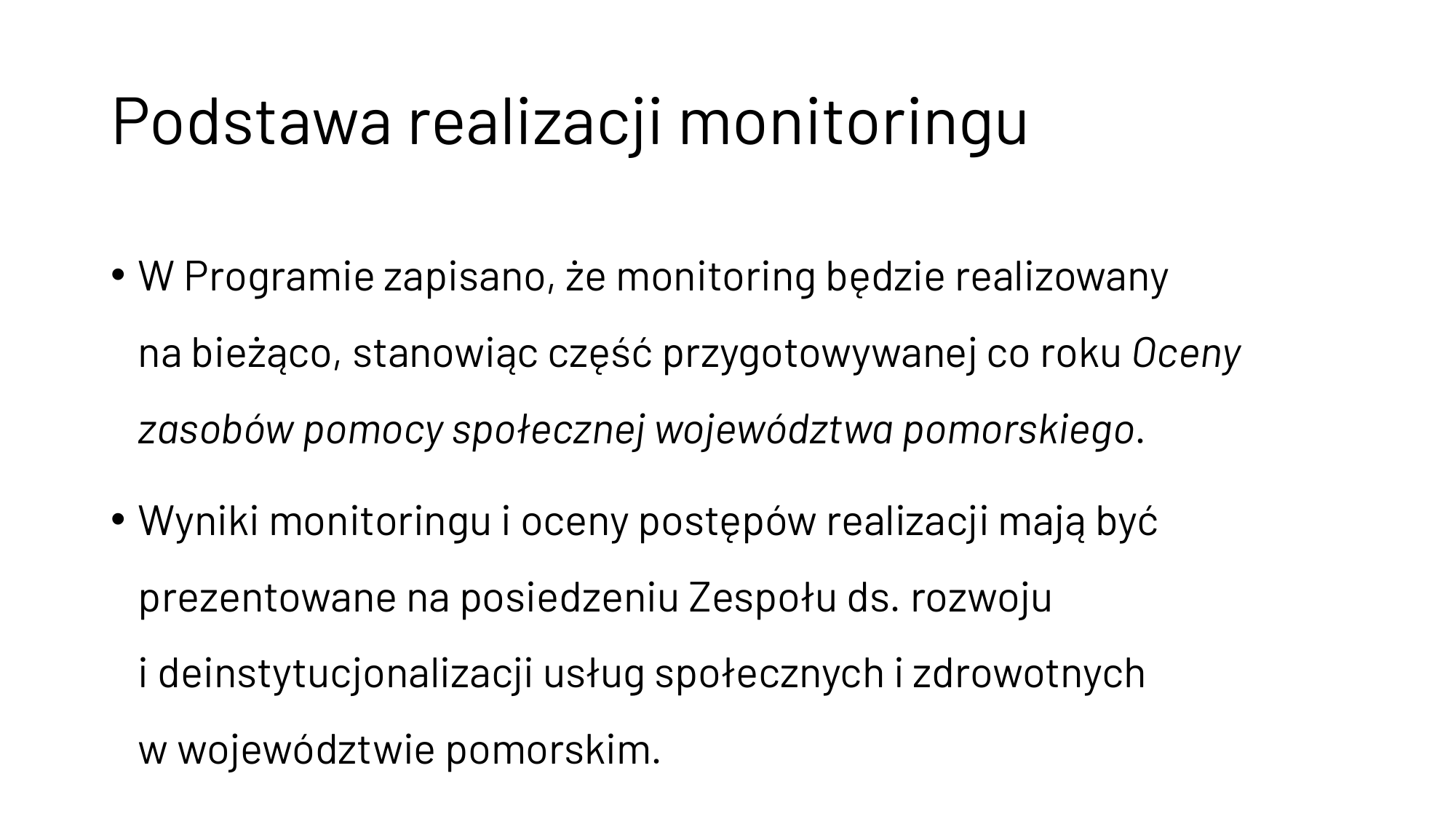

# Podstawa realizacji monitoringu
W Programie zapisano, że monitoring będzie realizowany
na bieżąco, stanowiąc część przygotowywanej co roku Oceny zasobów pomocy społecznej województwa pomorskiego.
Wyniki monitoringu i oceny postępów realizacji mają być prezentowane na posiedzeniu Zespołu ds. rozwoju
i deinstytucjonalizacji usług społecznych i zdrowotnych
w województwie pomorskim.